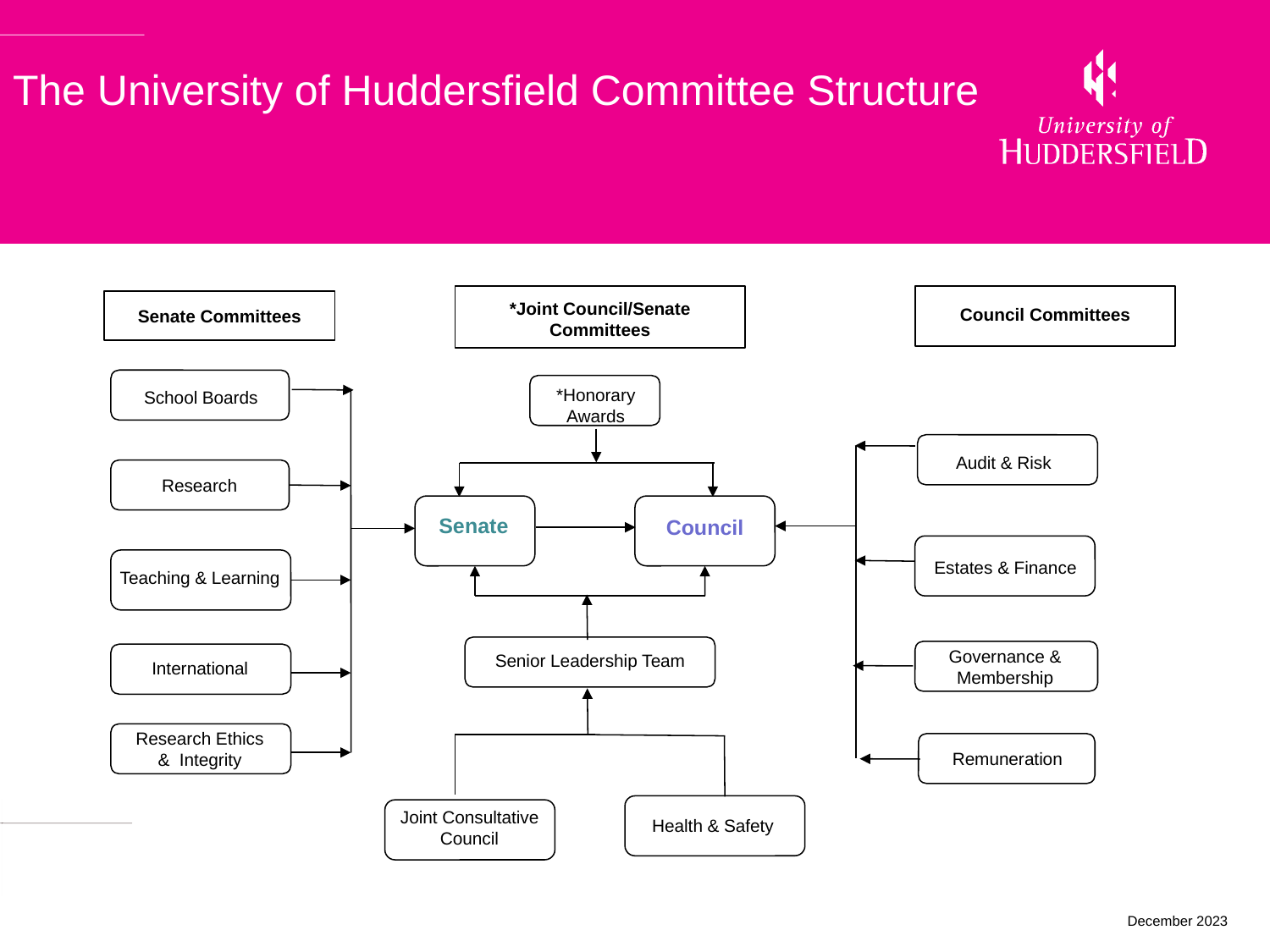

# The University of Huddersfield Committee Structure

*Joint Council/Senate Committees
Council Committees
Senate Committees

*Honorary Awards
School Boards

Audit & Risk

Research

Senate
Council

Estates & Finance
Teaching & Learning

Governance & Membership

Senior Leadership Team

International
Research Ethics &  Integrity

Remuneration

Joint Consultative Council

Health & Safety

December 2023